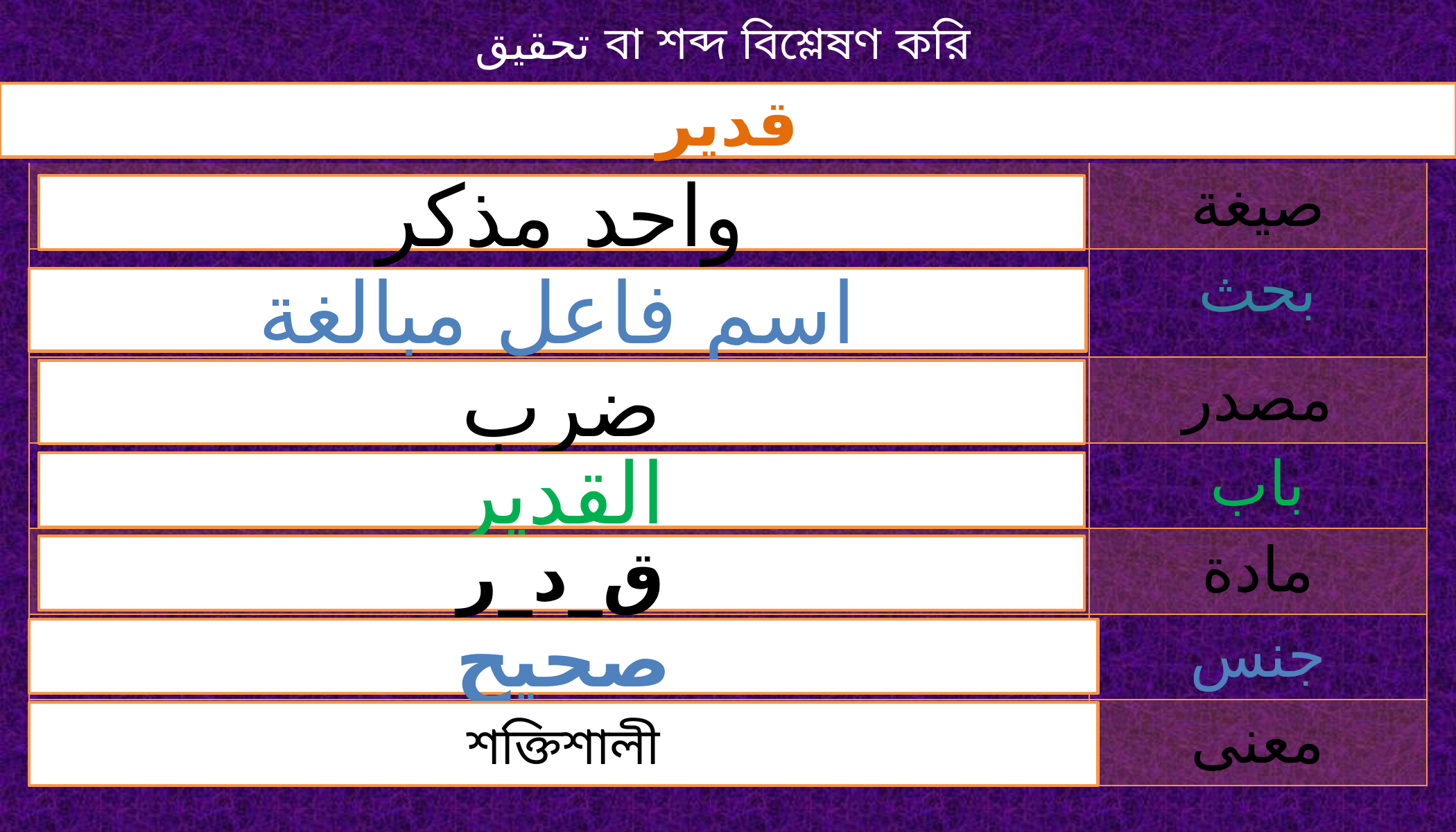

تحقيق বা শব্দ বিশ্লেষণ করি
قدير
|  |  |
| --- | --- |
|  | صيغة |
|  | بحث |
|  | مصدر |
|  | باب |
|  | مادة |
|  | جنس |
|  | معنى |

واحد مذكر
اسم فاعل مبالغة
ضرب
القدير
ق_د_ر
صحيح
শক্তিশালী